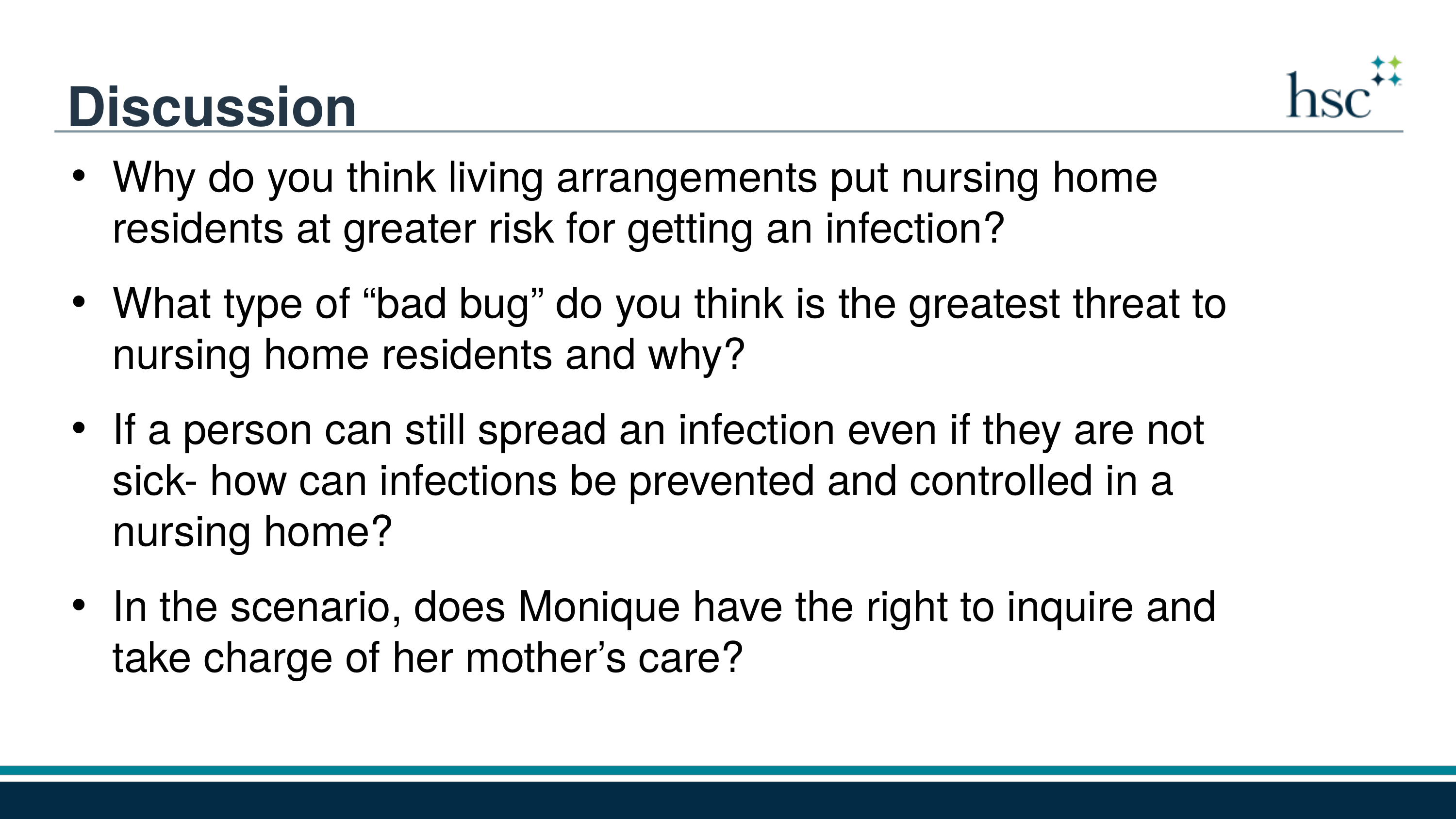

Discussion
Why do you think living arrangements put nursing home residents at greater risk for getting an infection?
What type of “bad bug” do you think is the greatest threat to nursing home residents and why?
If a person can still spread an infection even if they are not sick- how can infections be prevented and controlled in a nursing home?
In the scenario, does Monique have the right to inquire and take charge of her mother’s care?